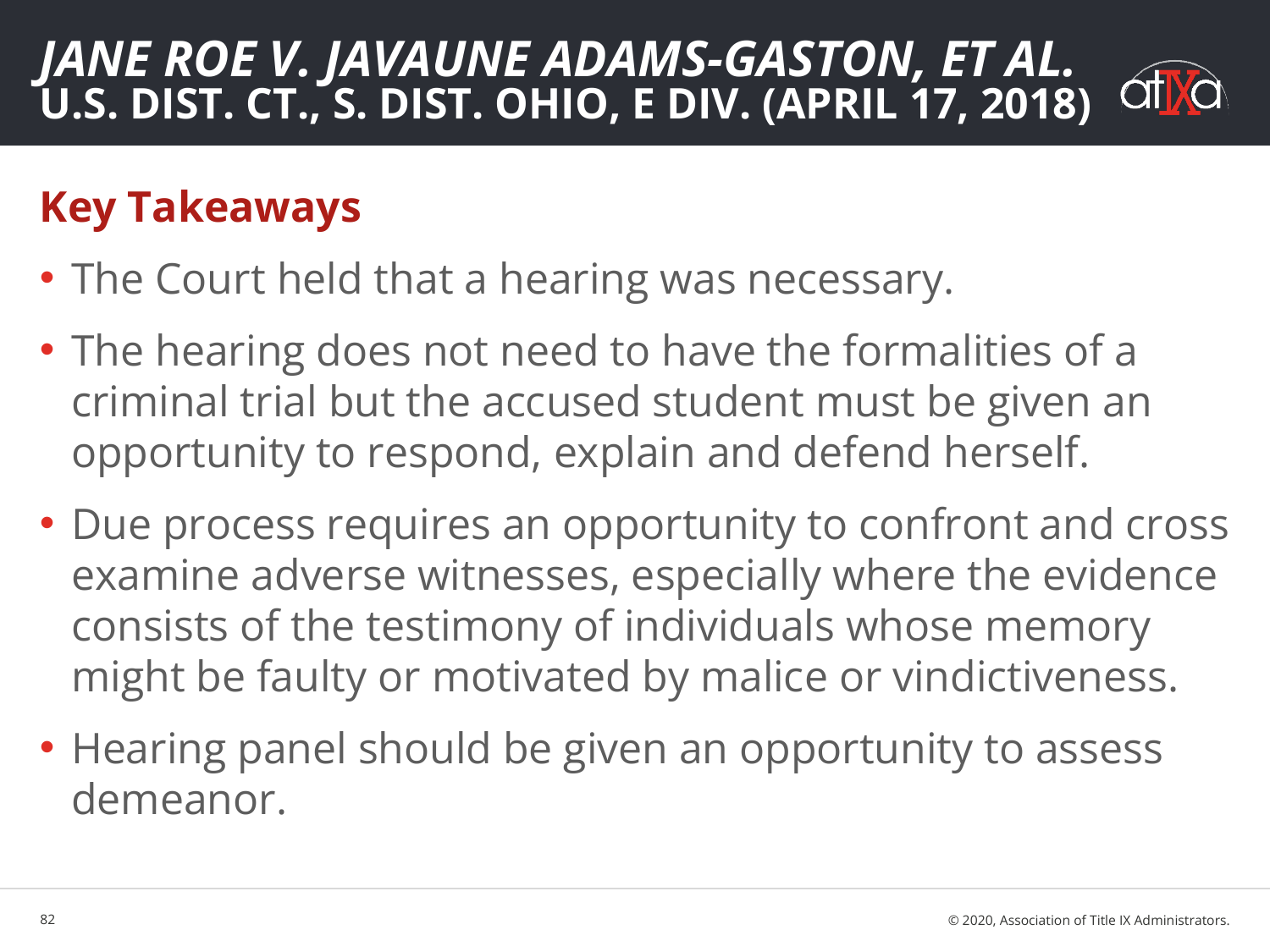

# Jane Roe v. Javaune Adams-Gaston, et al. U.S. DIST. CT., S. DIST. OHIO, E DIV. (APRIL 17, 2018)
Key Takeaways
The Court held that a hearing was necessary.
The hearing does not need to have the formalities of a criminal trial but the accused student must be given an opportunity to respond, explain and defend herself.
Due process requires an opportunity to confront and cross examine adverse witnesses, especially where the evidence consists of the testimony of individuals whose memory might be faulty or motivated by malice or vindictiveness.
Hearing panel should be given an opportunity to assess demeanor.